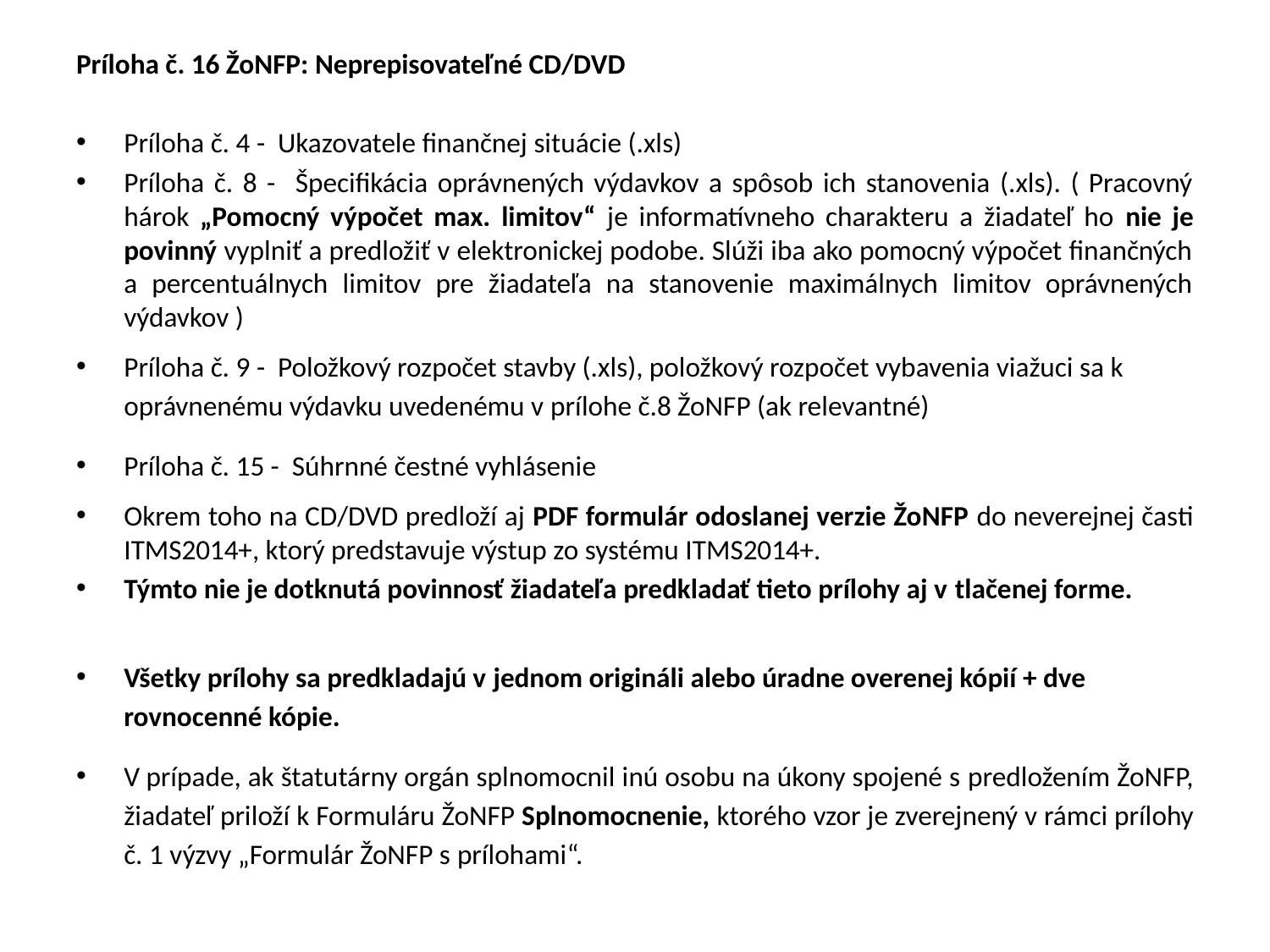

Príloha č. 16 ŽoNFP: Neprepisovateľné CD/DVD

Príloha č. 4 -  Ukazovatele finančnej situácie (.xls)
Príloha č. 8 -  Špecifikácia oprávnených výdavkov a spôsob ich stanovenia (.xls). ( Pracovný hárok „Pomocný výpočet max. limitov“ je informatívneho charakteru a žiadateľ ho nie je povinný vyplniť a predložiť v elektronickej podobe. Slúži iba ako pomocný výpočet finančných a percentuálnych limitov pre žiadateľa na stanovenie maximálnych limitov oprávnených výdavkov )
Príloha č. 9 -  Položkový rozpočet stavby (.xls), položkový rozpočet vybavenia viažuci sa k oprávnenému výdavku uvedenému v prílohe č.8 ŽoNFP (ak relevantné)
Príloha č. 15 -  Súhrnné čestné vyhlásenie
Okrem toho na CD/DVD predloží aj PDF formulár odoslanej verzie ŽoNFP do neverejnej časti ITMS2014+, ktorý predstavuje výstup zo systému ITMS2014+.
Týmto nie je dotknutá povinnosť žiadateľa predkladať tieto prílohy aj v tlačenej forme.

Všetky prílohy sa predkladajú v jednom origináli alebo úradne overenej kópií + dve rovnocenné kópie.
V prípade, ak štatutárny orgán splnomocnil inú osobu na úkony spojené s predložením ŽoNFP, žiadateľ priloží k Formuláru ŽoNFP Splnomocnenie, ktorého vzor je zverejnený v rámci prílohy č. 1 výzvy „Formulár ŽoNFP s prílohami“.